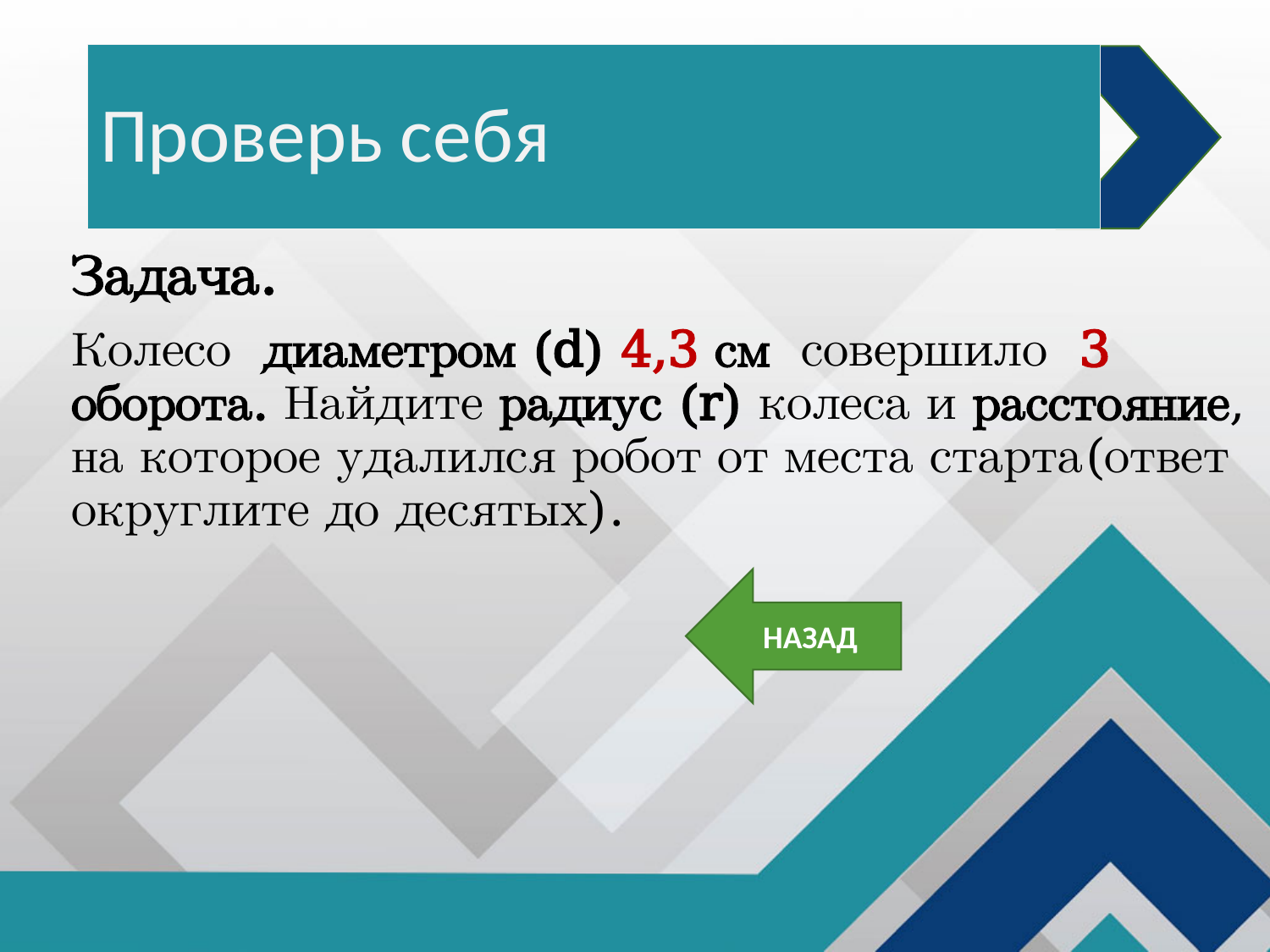

# Проверь себя
Задача.
Колесо  диаметром (d) 4,3 см  совершило  3 оборота. Найдите радиус (r) колеса и расстояние, на которое удалился робот от места старта(ответ округлите до десятых).

НАЗАД